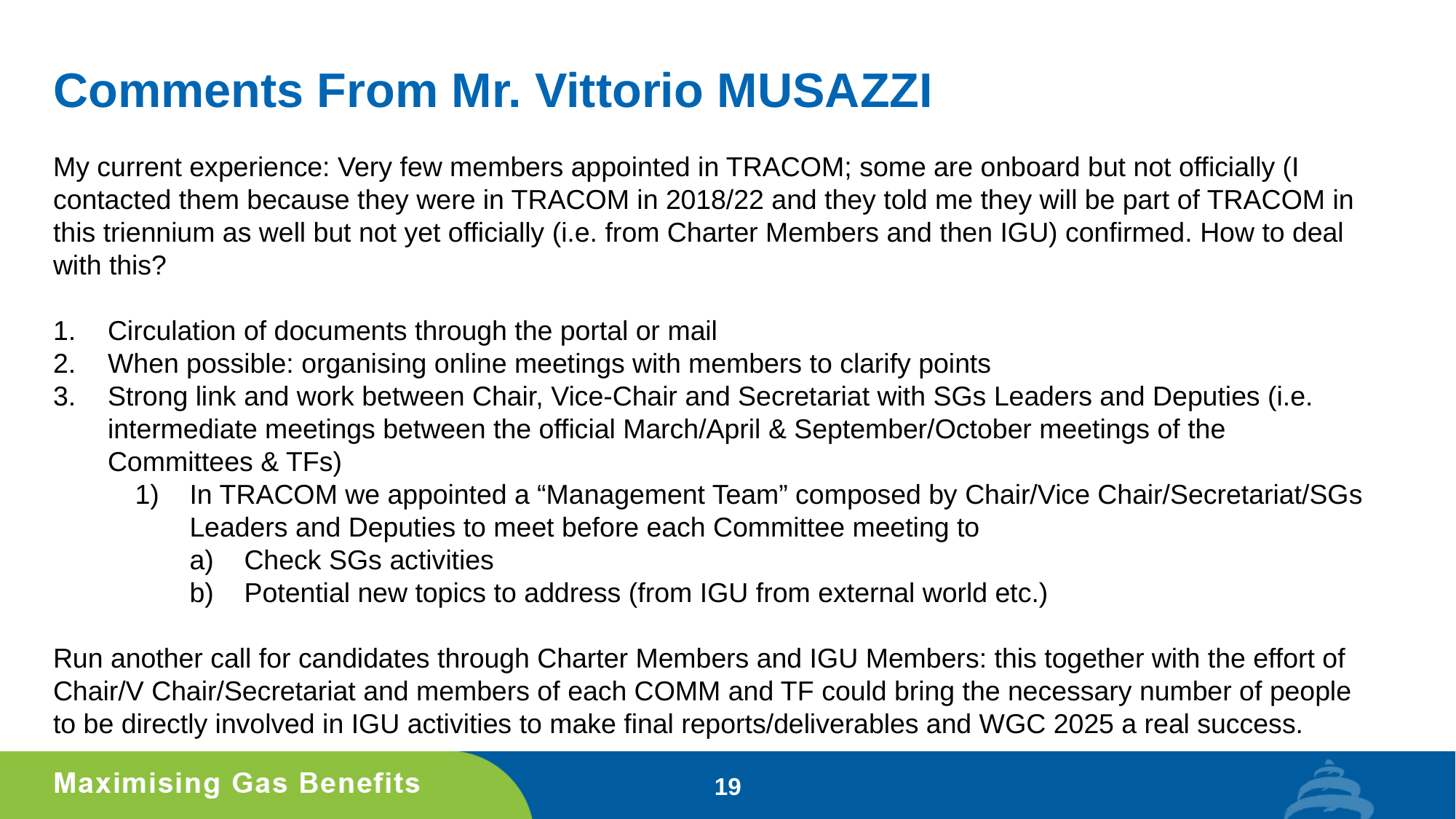

# Comments From Mr. Vittorio MUSAZZI
My current experience: Very few members appointed in TRACOM; some are onboard but not officially (I contacted them because they were in TRACOM in 2018/22 and they told me they will be part of TRACOM in this triennium as well but not yet officially (i.e. from Charter Members and then IGU) confirmed. How to deal with this?

Circulation of documents through the portal or mail
When possible: organising online meetings with members to clarify points
Strong link and work between Chair, Vice-Chair and Secretariat with SGs Leaders and Deputies (i.e. intermediate meetings between the official March/April & September/October meetings of the Committees & TFs)
In TRACOM we appointed a “Management Team” composed by Chair/Vice Chair/Secretariat/SGs Leaders and Deputies to meet before each Committee meeting to
Check SGs activities
Potential new topics to address (from IGU from external world etc.)

Run another call for candidates through Charter Members and IGU Members: this together with the effort of Chair/V Chair/Secretariat and members of each COMM and TF could bring the necessary number of people to be directly involved in IGU activities to make final reports/deliverables and WGC 2025 a real success.
19